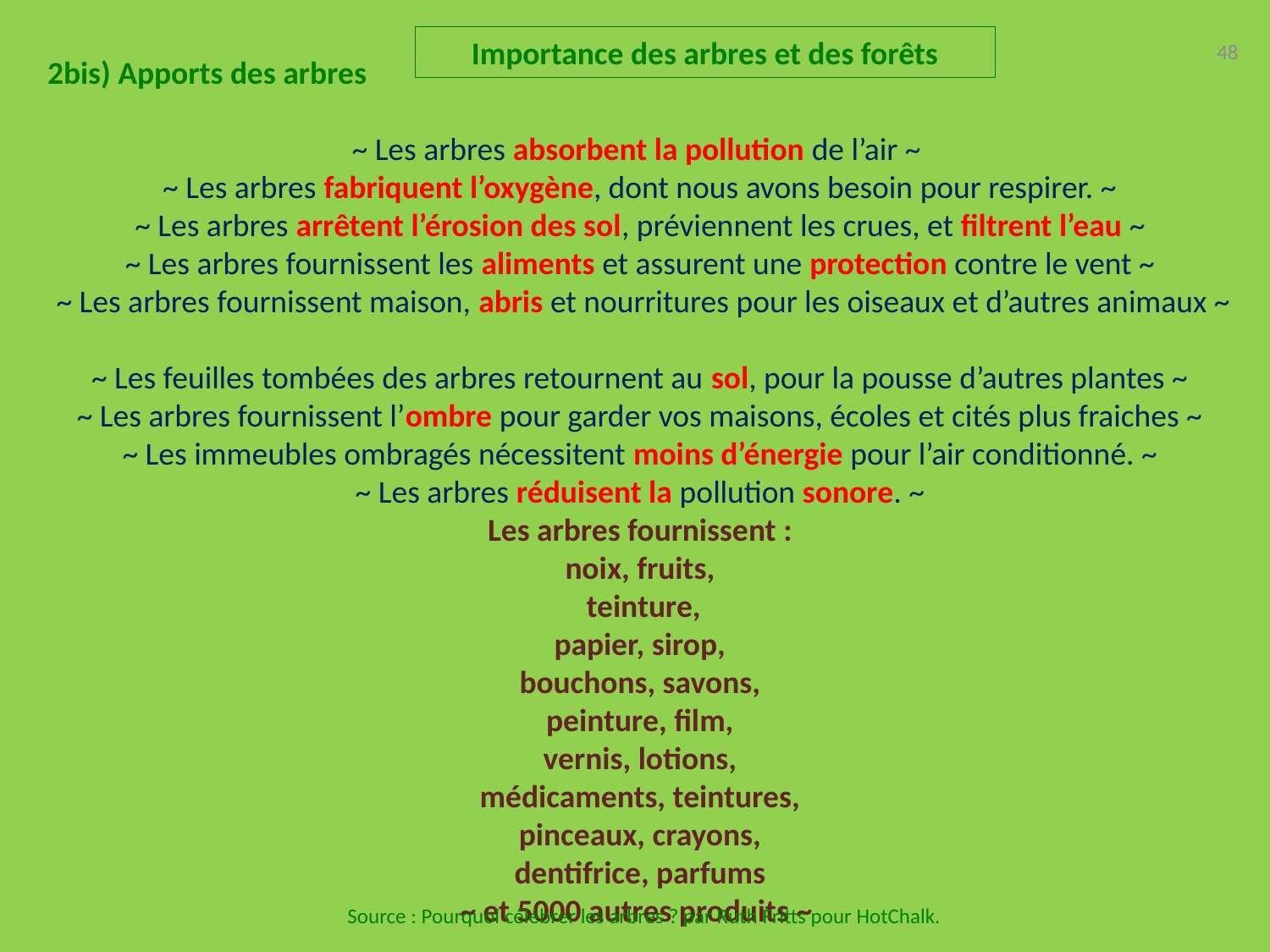

Importance des arbres et des forêts
48
2bis) Apports des arbres

~ Les arbres absorbent la pollution de l’air ~
 ~ Les arbres fabriquent l’oxygène, dont nous avons besoin pour respirer. ~
 ~ Les arbres arrêtent l’érosion des sol, préviennent les crues, et filtrent l’eau ~
 ~ Les arbres fournissent les aliments et assurent une protection contre le vent ~
 ~ Les arbres fournissent maison, abris et nourritures pour les oiseaux et d’autres animaux ~
 ~ Les feuilles tombées des arbres retournent au sol, pour la pousse d’autres plantes ~
 ~ Les arbres fournissent l’ombre pour garder vos maisons, écoles et cités plus fraiches ~
 ~ Les immeubles ombragés nécessitent moins d’énergie pour l’air conditionné. ~
 ~ Les arbres réduisent la pollution sonore. ~
Les arbres fournissent :
noix, fruits,
 teinture,
papier, sirop,
bouchons, savons,
peinture, film,
vernis, lotions,
médicaments, teintures,
pinceaux, crayons,
dentifrice, parfums
~ et 5000 autres produits ~
Source : Pourquoi célébrer les arbres ? par Ruth Fritts pour HotChalk.